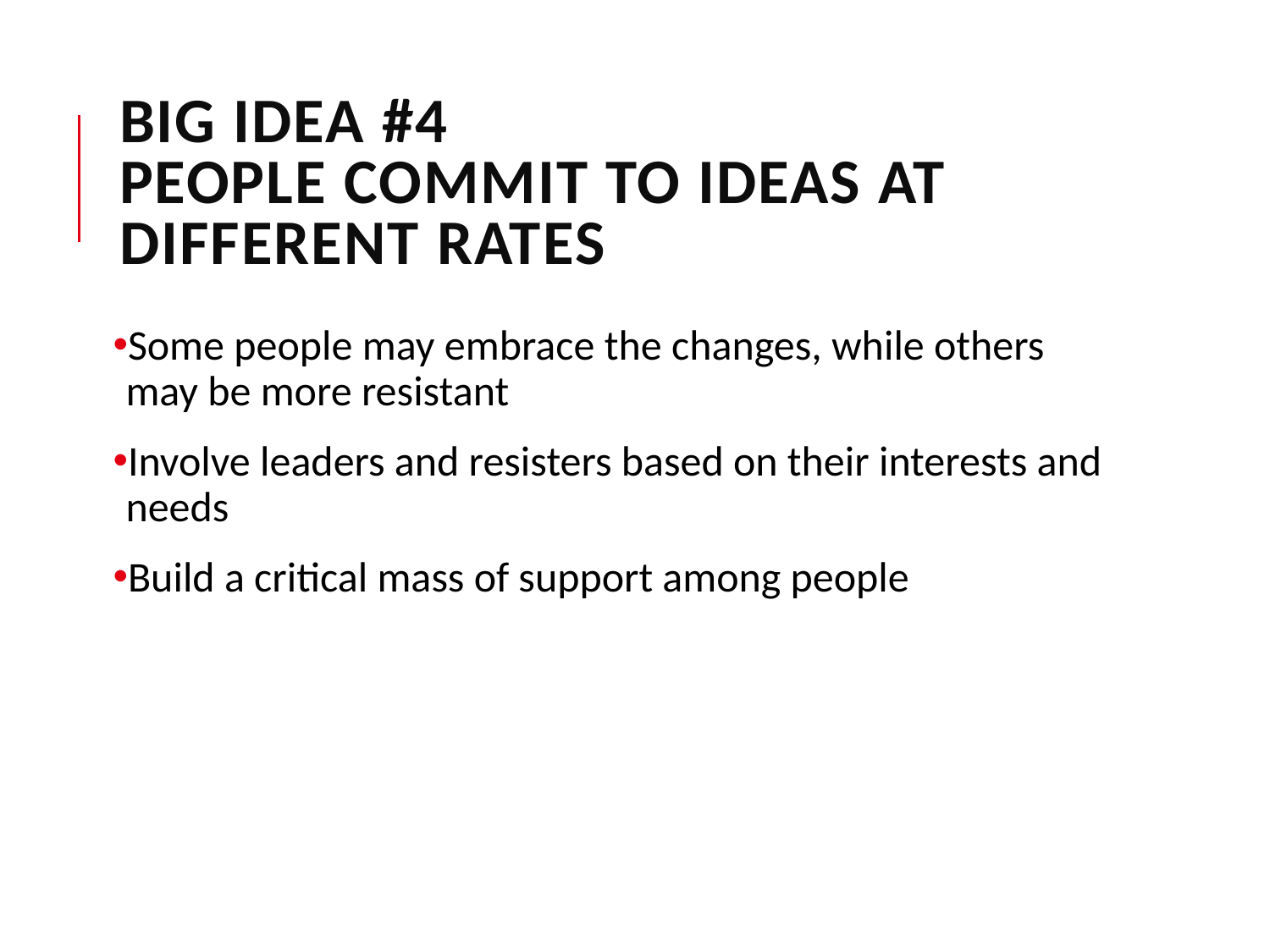

# Big Idea #4 People Commit to Ideas at Different Rates
Some people may embrace the changes, while others may be more resistant
Involve leaders and resisters based on their interests and needs
Build a critical mass of support among people